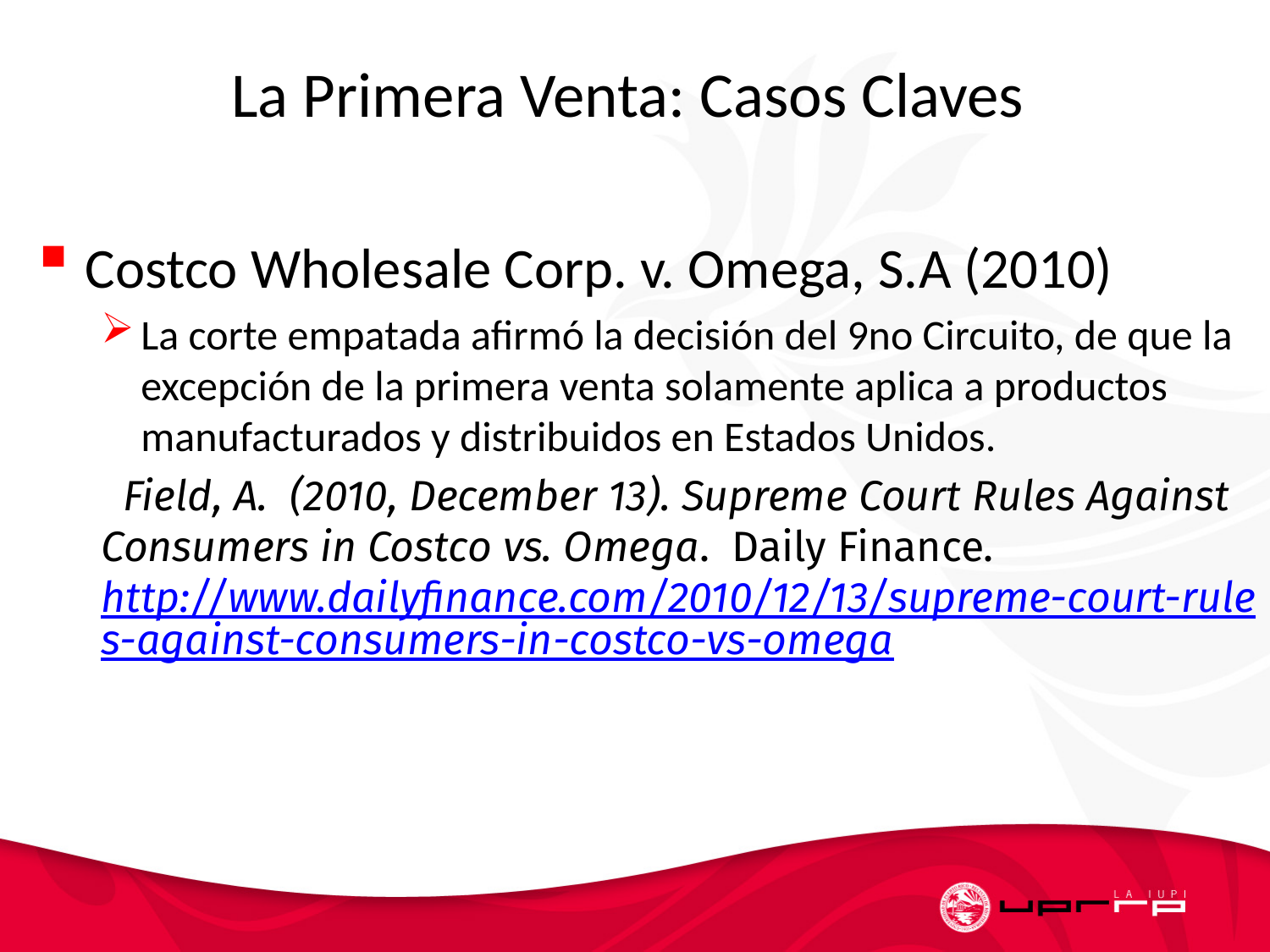

# La Primera Venta: Casos Claves

Costco Wholesale Corp. v. Omega, S.A (2010)
La corte empatada afirmó la decisión del 9no Circuito, de que la excepción de la primera venta solamente aplica a productos manufacturados y distribuidos en Estados Unidos.
  Field, A.  (2010, December 13). Supreme Court Rules Against Consumers in Costco vs. Omega.  Daily Finance. http://www.dailyfinance.com/2010/12/13/supreme-court-rules-against-consumers-in-costco-vs-omega